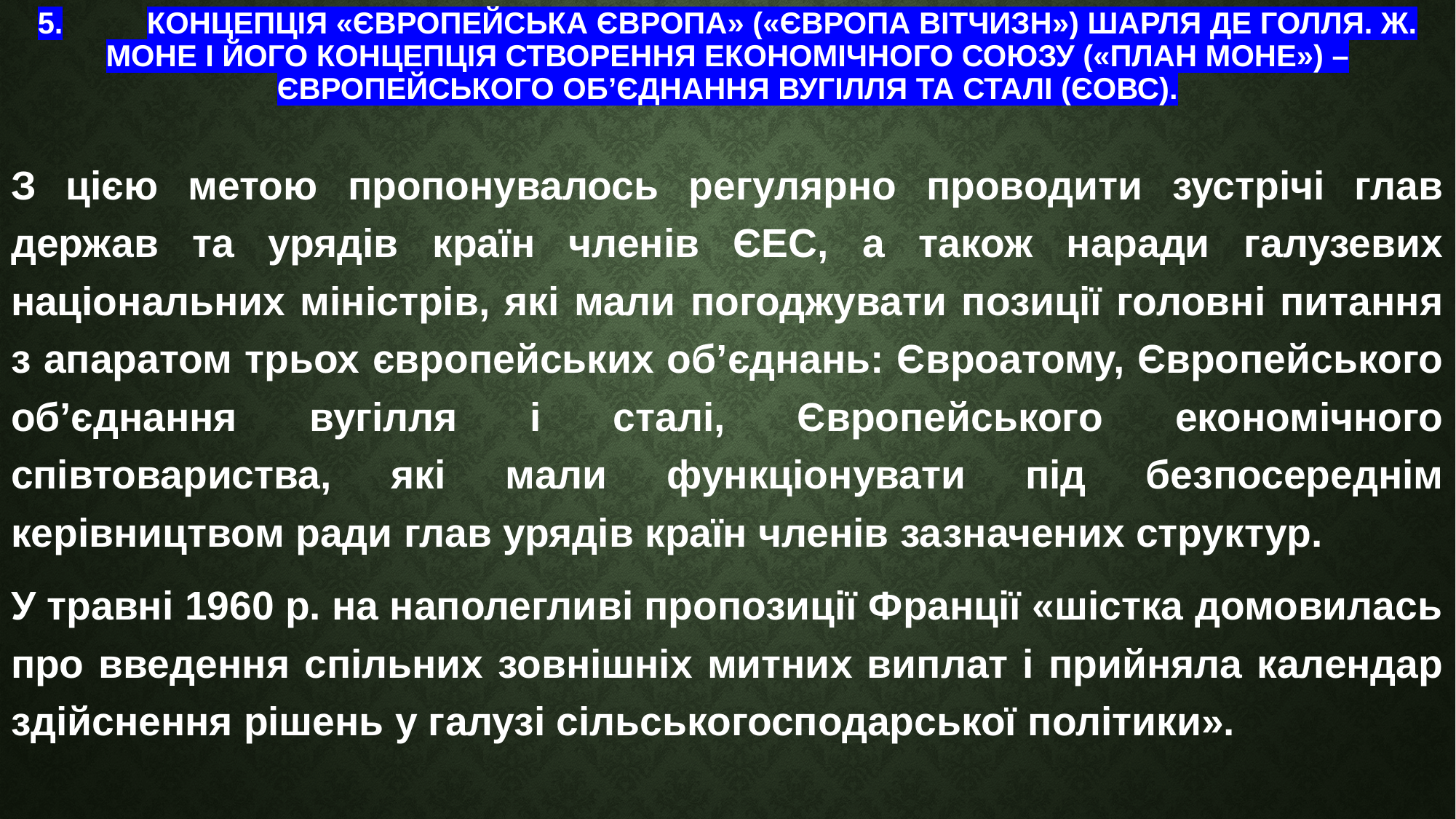

# 5.	Концепція «Європейська Європа» («Європа вітчизн») Шарля де Голля. Ж. Моне і його концепція створення економічного союзу («план Моне») – Європейського об’єднання вугілля та сталі (ЄОВС).
З цією метою пропонувалось регулярно проводити зустрічі глав держав та урядів країн членів ЄЕС, а також наради галузевих національних міністрів, які мали погоджувати позиції головні питання з апаратом трьох європейських об’єднань: Євроатому, Європейського об’єднання вугілля і сталі, Європейського економічного співтовариства, які мали функціонувати під безпосереднім керівництвом ради глав урядів країн членів зазначених структур.
У травні 1960 р. на наполегливі пропозиції Франції «шістка домовилась про введення спільних зовнішніх митних виплат і прийняла календар здійснення рішень у галузі сільськогосподарської політики».